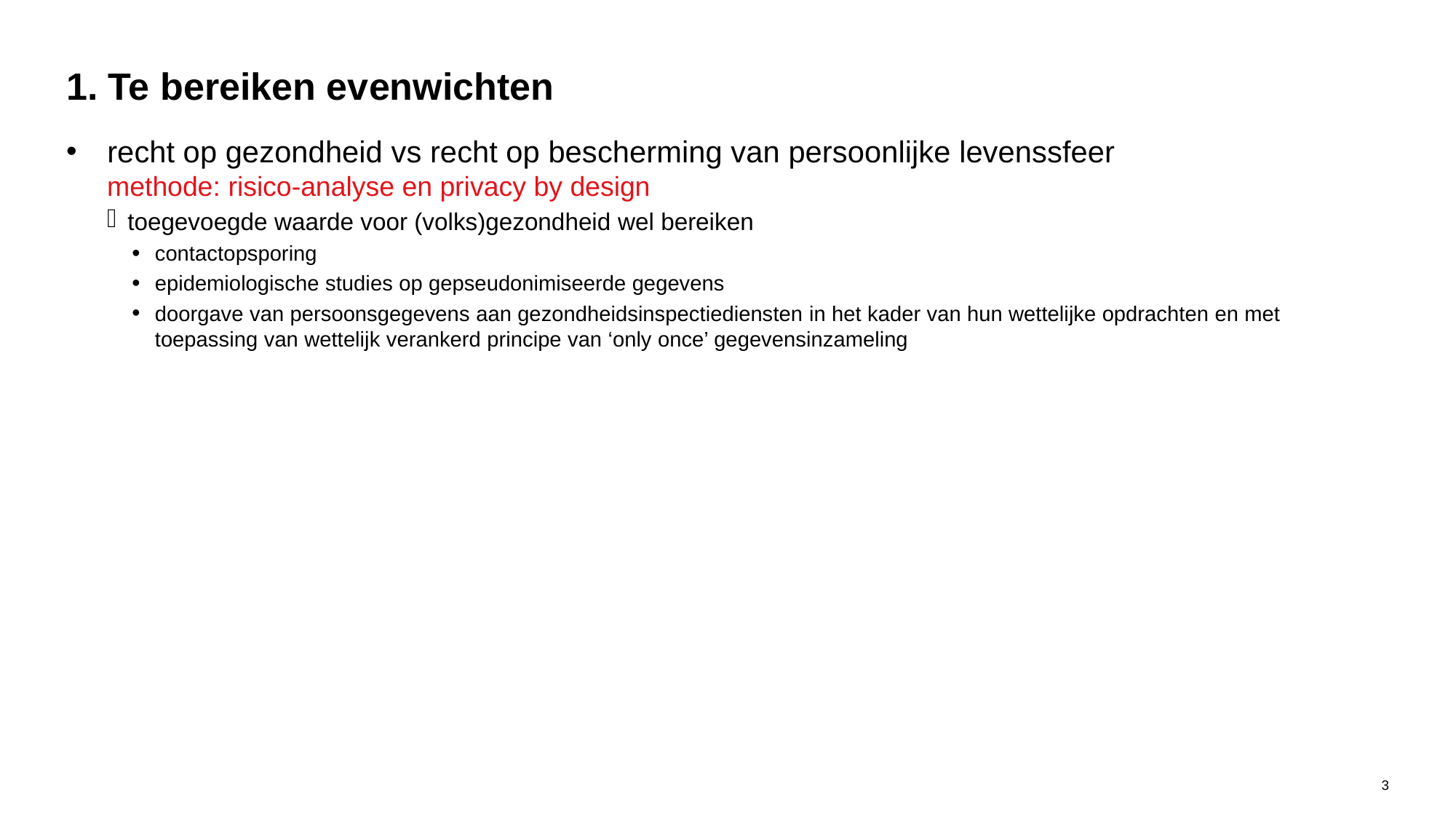

# 1. Te bereiken evenwichten
recht op gezondheid vs recht op bescherming van persoonlijke levenssfeer
methode: risico-analyse en privacy by design
toegevoegde waarde voor (volks)gezondheid wel bereiken
contactopsporing
epidemiologische studies op gepseudonimiseerde gegevens
doorgave van persoonsgegevens aan gezondheidsinspectiediensten in het kader van hun wettelijke opdrachten en met toepassing van wettelijk verankerd principe van ‘only once’ gegevensinzameling